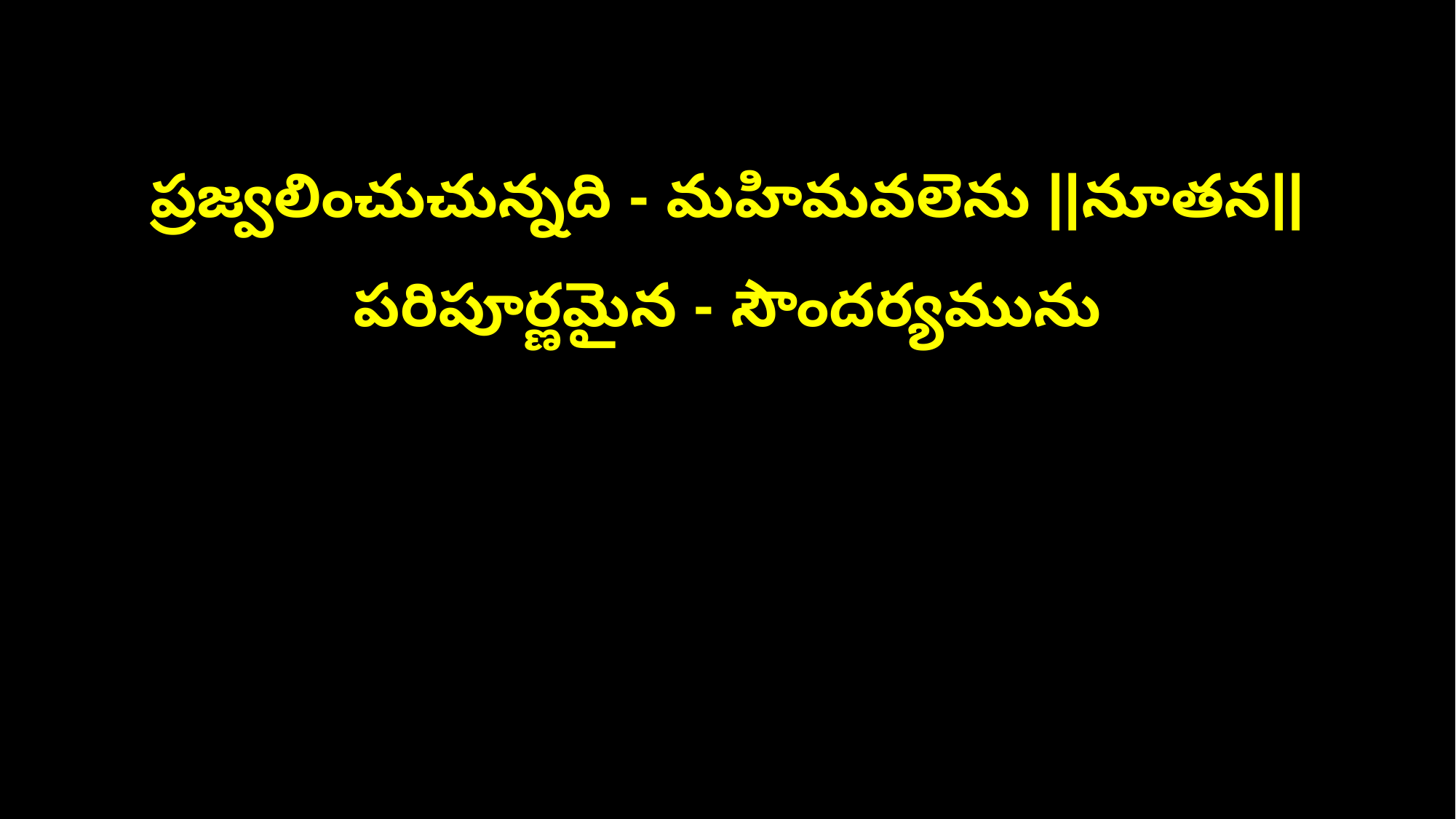

ప్రజ్వలించుచున్నది - మహిమవలెను ||నూతన||
పరిపూర్ణమైన - సౌందర్యమును